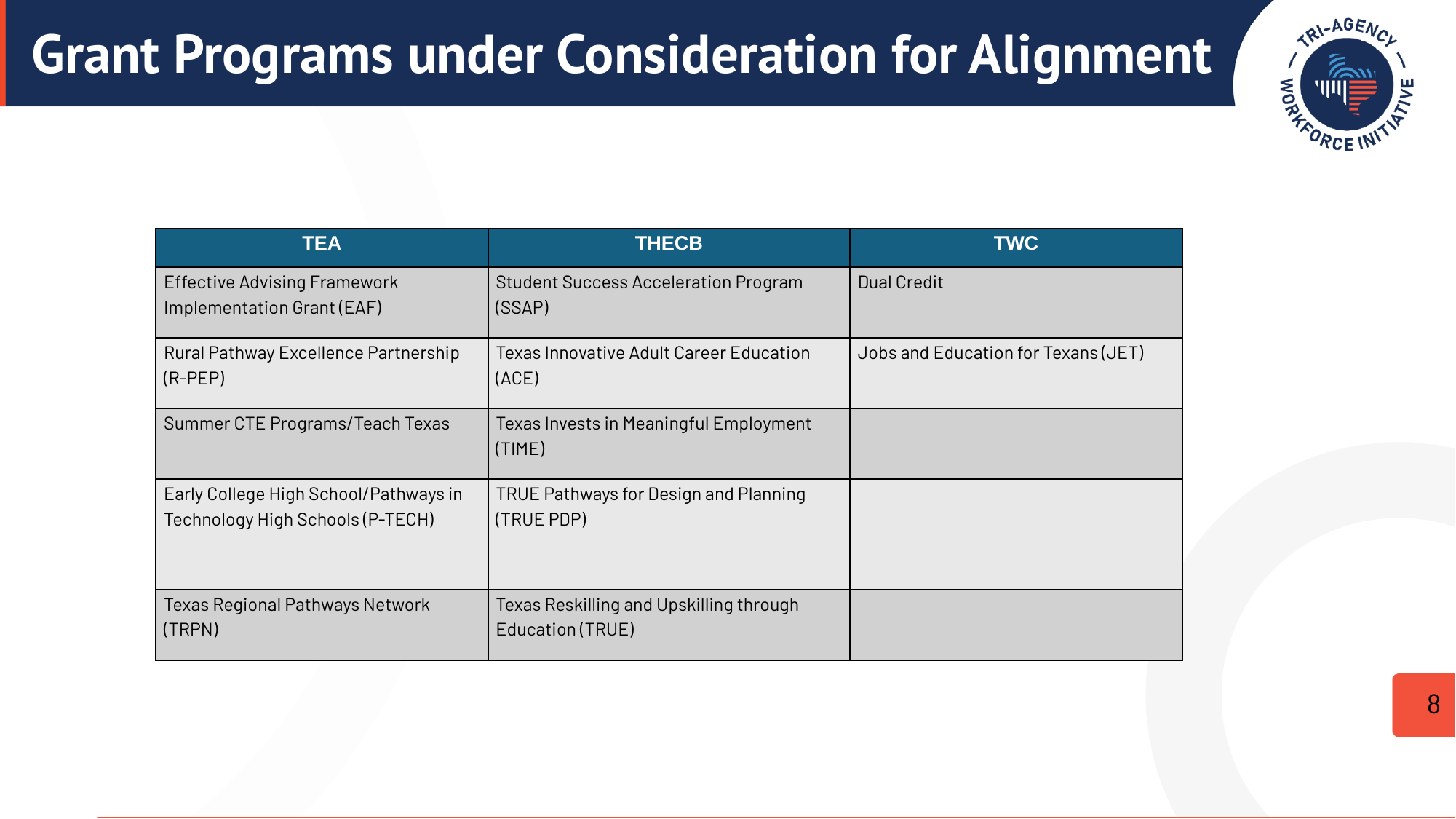

# Grant Programs under Consideration for Alignment
| TEA | THECB | TWC |
| --- | --- | --- |
| Effective Advising Framework Implementation Grant (EAF) | Student Success Acceleration Program (SSAP) | Dual Credit |
| Rural Pathway Excellence Partnership (R-PEP) | Texas Innovative Adult Career Education (ACE) | Jobs and Education for Texans (JET) |
| Summer CTE Programs/Teach Texas | Texas Invests in Meaningful Employment (TIME) |  |
| Early College High School/Pathways in Technology High Schools (P-TECH) | TRUE Pathways for Design and Planning (TRUE PDP) |  |
| Texas Regional Pathways Network (TRPN) | Texas Reskilling and Upskilling through Education (TRUE) |  |
8